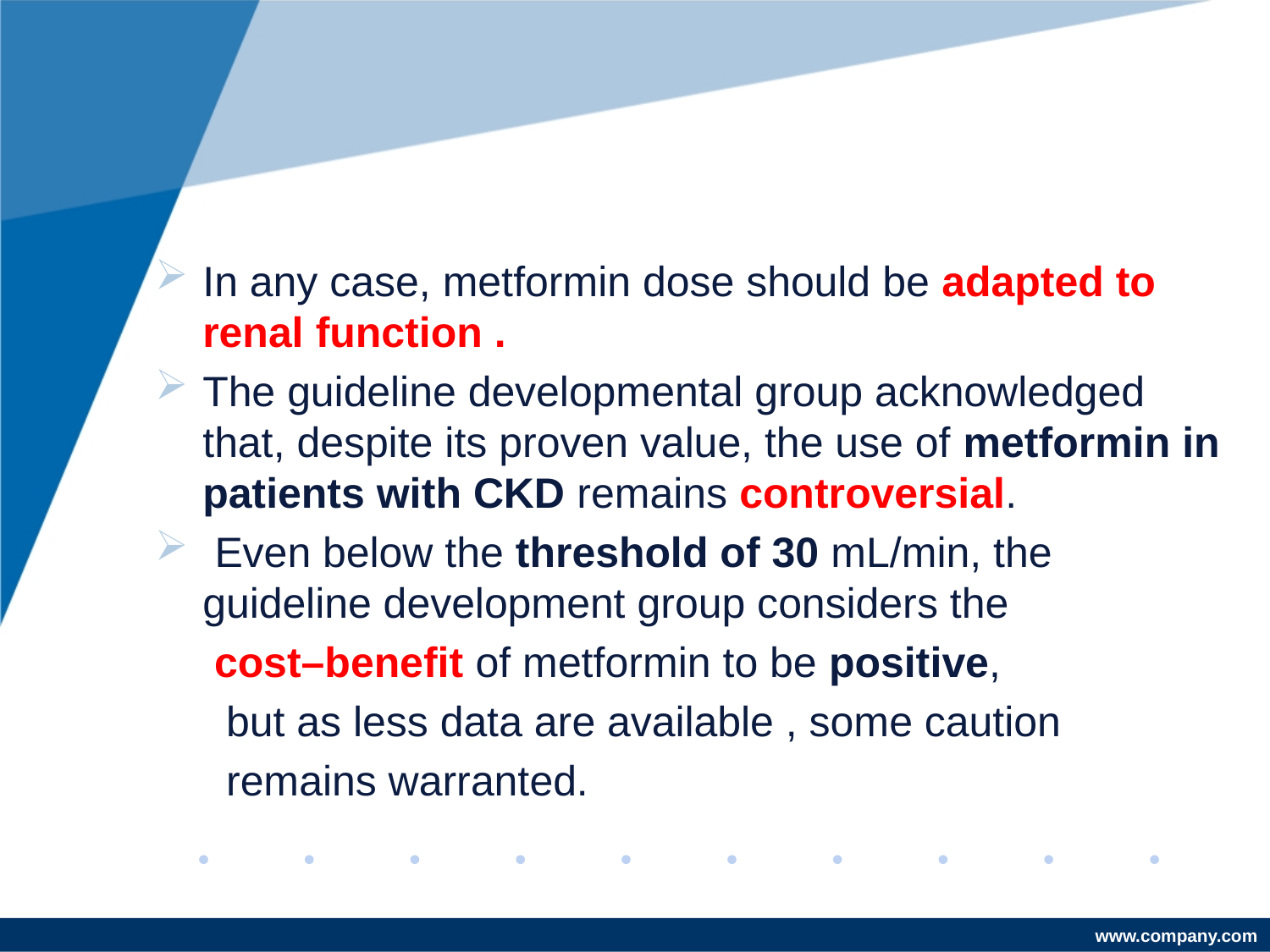

#
In any case, metformin dose should be adapted to renal function .
The guideline developmental group acknowledged that, despite its proven value, the use of metformin in patients with CKD remains controversial.
 Even below the threshold of 30 mL/min, the     guideline development group considers the
     cost–benefit of metformin to be positive,
      but as less data are available , some caution
      remains warranted.